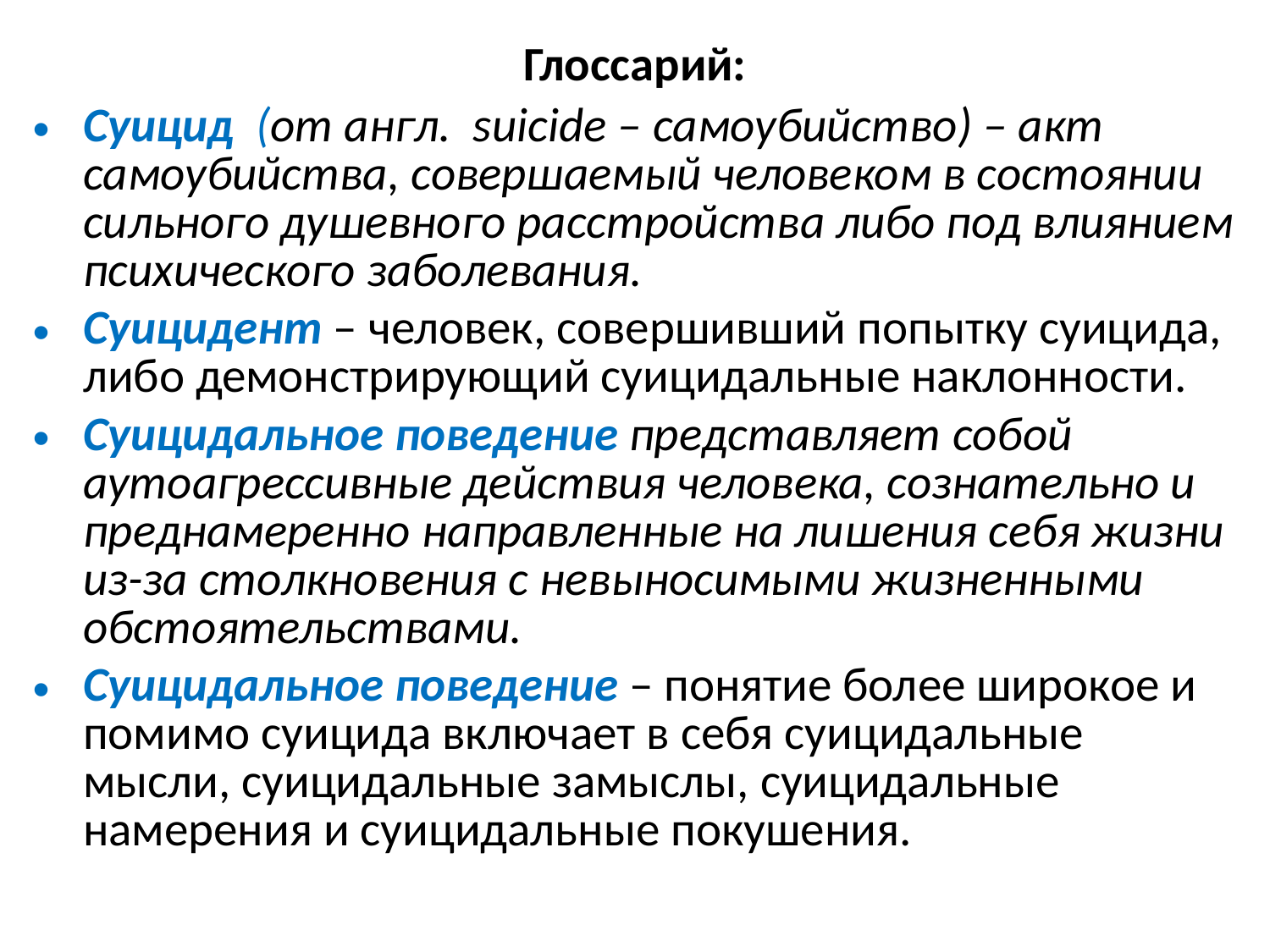

# Глоссарий:
Суицид  (от англ.  suicide – самоубийство) – акт самоубийства, совершаемый человеком в состоянии  сильного душевного расстройства либо под влиянием психического заболевания.
Суицидент – человек, совершивший попытку суицида, либо демонстрирующий суицидальные наклонности.
Суицидальное поведение представляет собой аутоагрессивные действия человека, сознательно и преднамеренно направленные на лишения себя жизни из-за столкновения с невыносимыми жизненными обстоятельствами.
Суицидальное поведение – понятие более широкое и помимо суицида включает в себя суицидальные мысли, суицидальные замыслы, суицидальные намерения и суицидальные покушения.